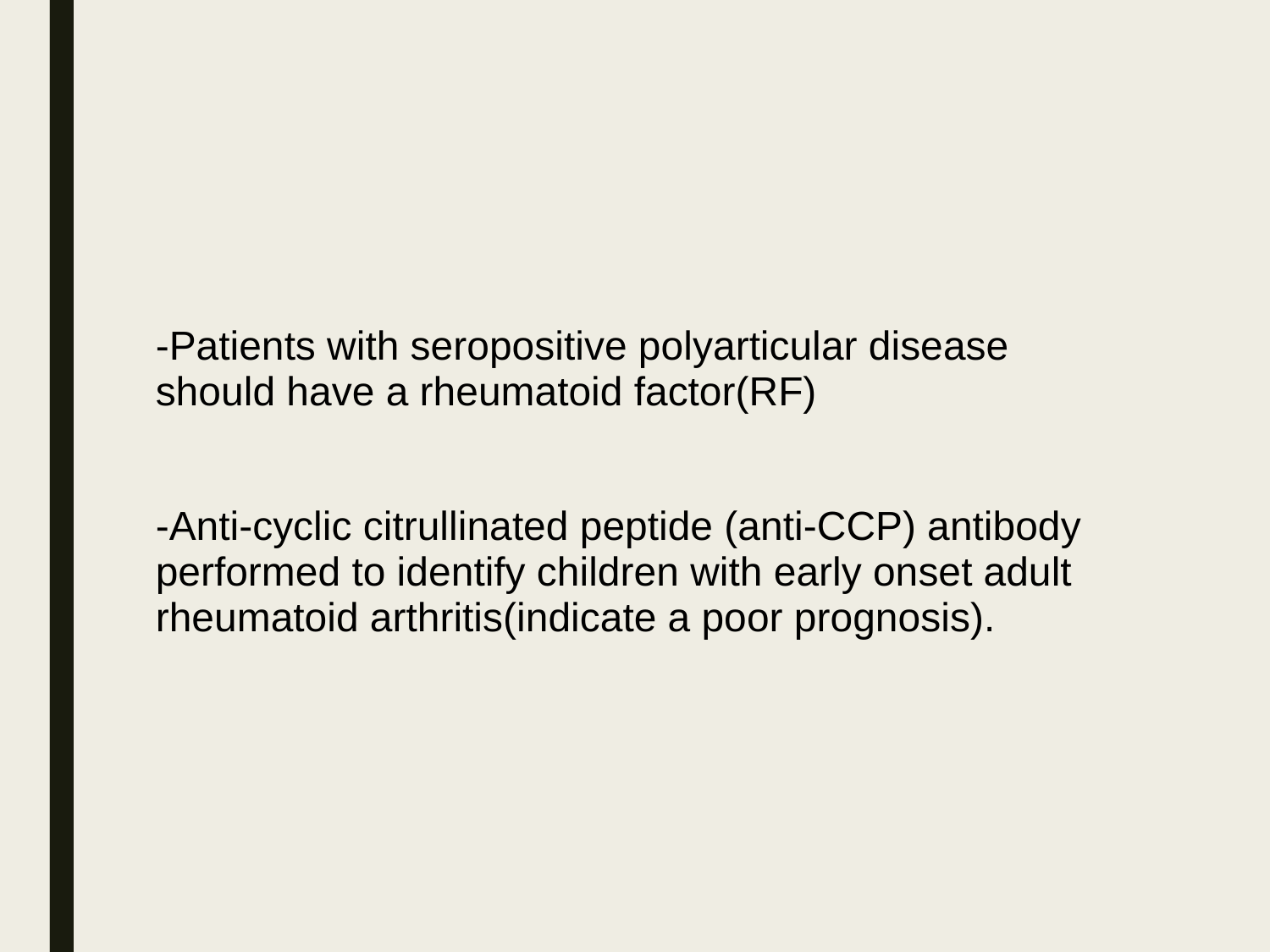

#
-Patients with seropositive polyarticular disease should have a rheumatoid factor(RF)

-Anti-cyclic citrullinated peptide (anti-CCP) antibody performed to identify children with early onset adult rheumatoid arthritis(indicate a poor prognosis).